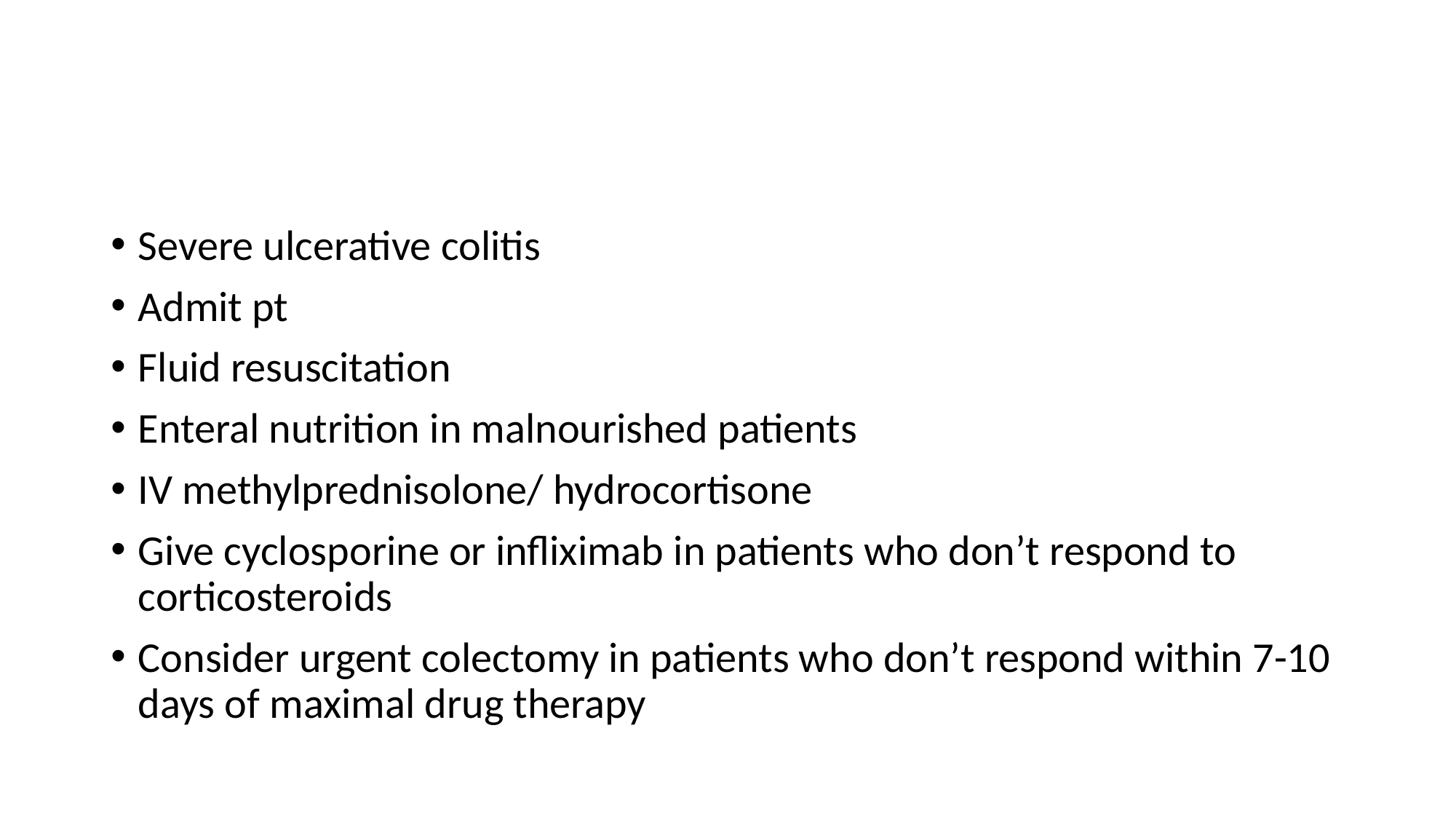

#
Severe ulcerative colitis
Admit pt
Fluid resuscitation
Enteral nutrition in malnourished patients
IV methylprednisolone/ hydrocortisone
Give cyclosporine or infliximab in patients who don’t respond to corticosteroids
Consider urgent colectomy in patients who don’t respond within 7-10 days of maximal drug therapy